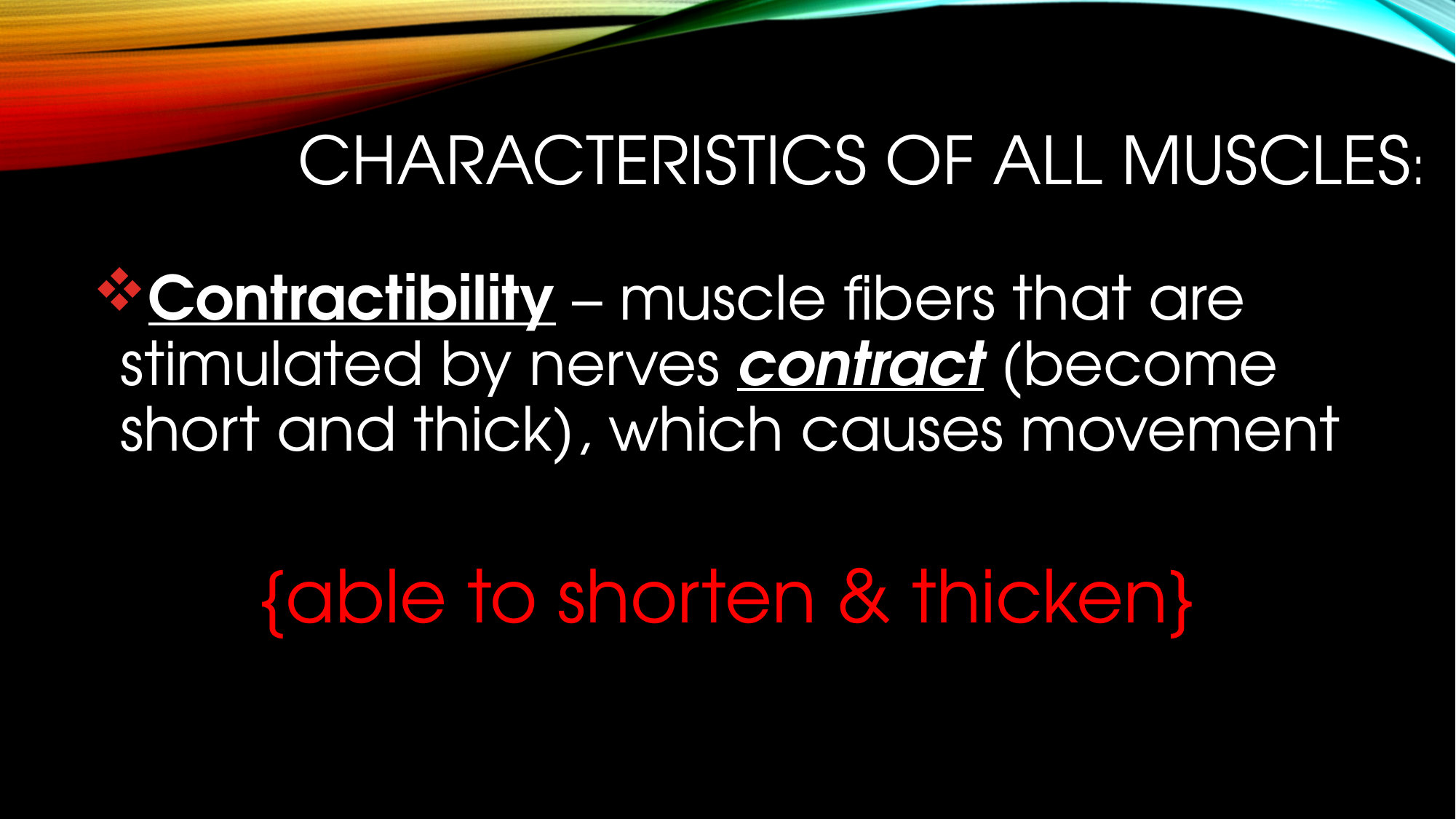

# Characteristics of all muscles:
Contractibility – muscle fibers that are stimulated by nerves contract (become short and thick), which causes movement

{able to shorten & thicken}